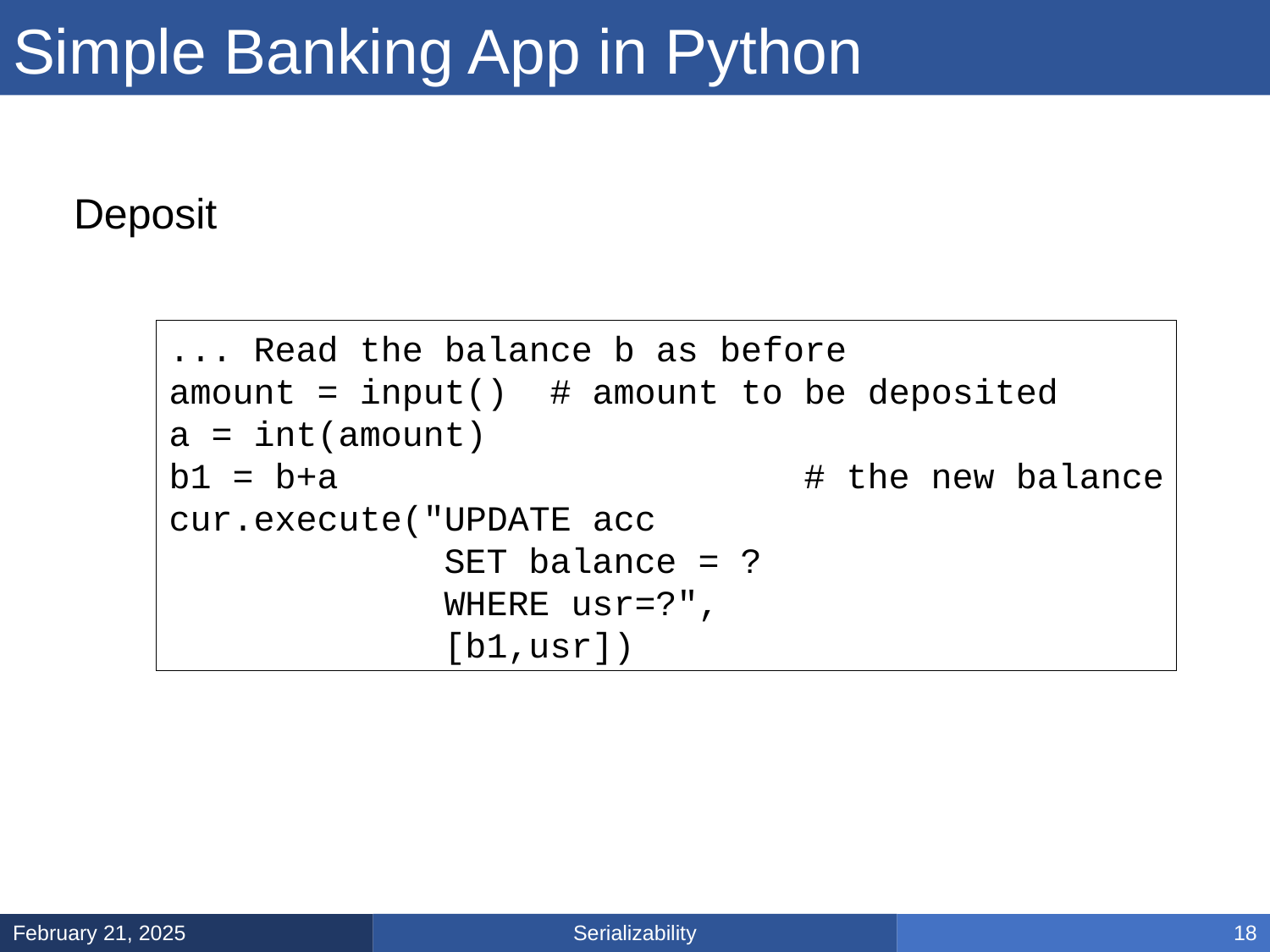

# Simple Banking App in Python
Deposit
... Read the balance b as before
amount = input()	# amount to be deposited
a = int(amount)
b1 = b+a				# the new balance
cur.execute("UPDATE acc
             SET balance = ?
             WHERE usr=?",
             [b1,usr])
Serializability
February 21, 2025
18